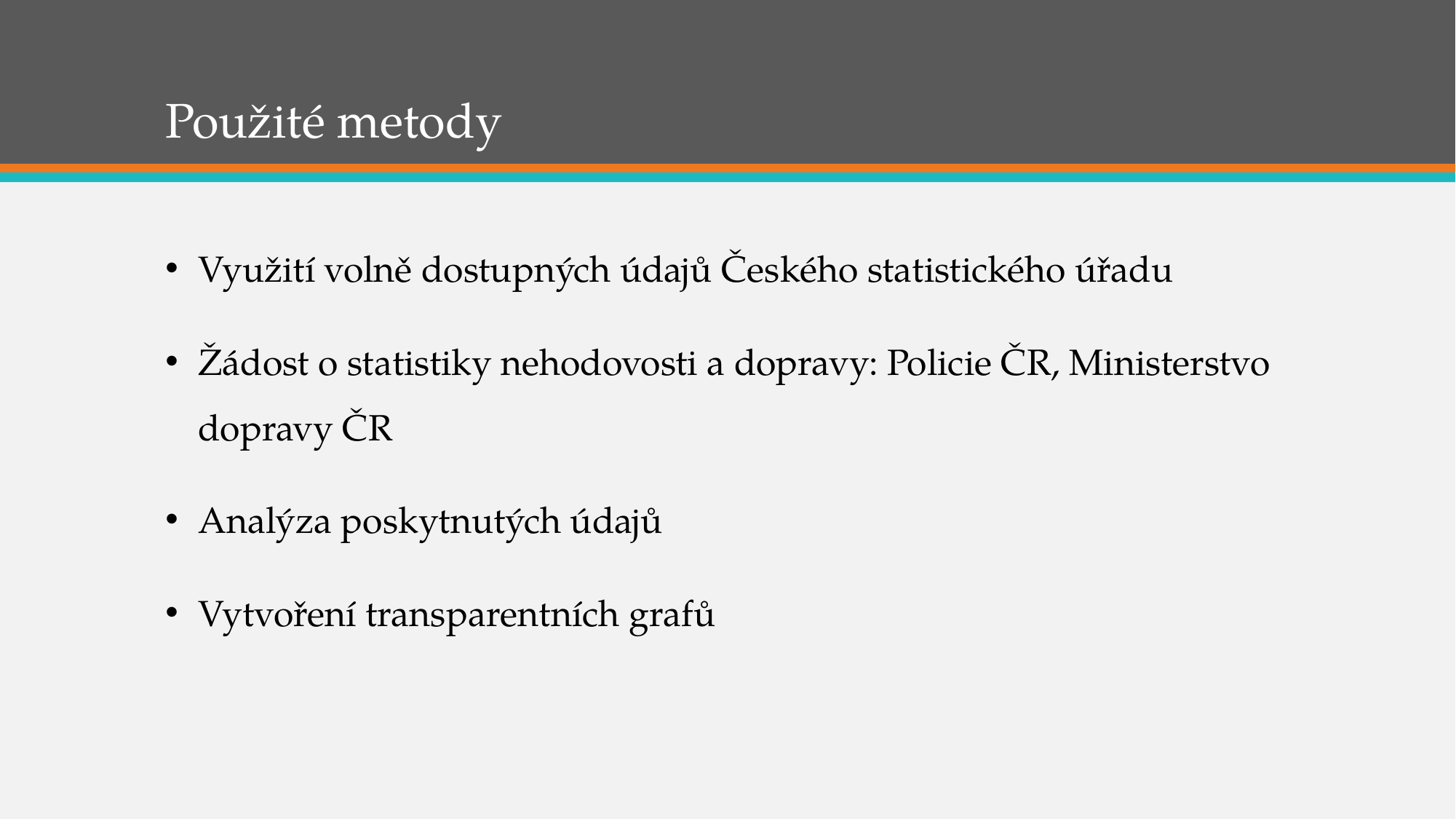

# Použité metody
Využití volně dostupných údajů Českého statistického úřadu
Žádost o statistiky nehodovosti a dopravy: Policie ČR, Ministerstvo dopravy ČR
Analýza poskytnutých údajů
Vytvoření transparentních grafů